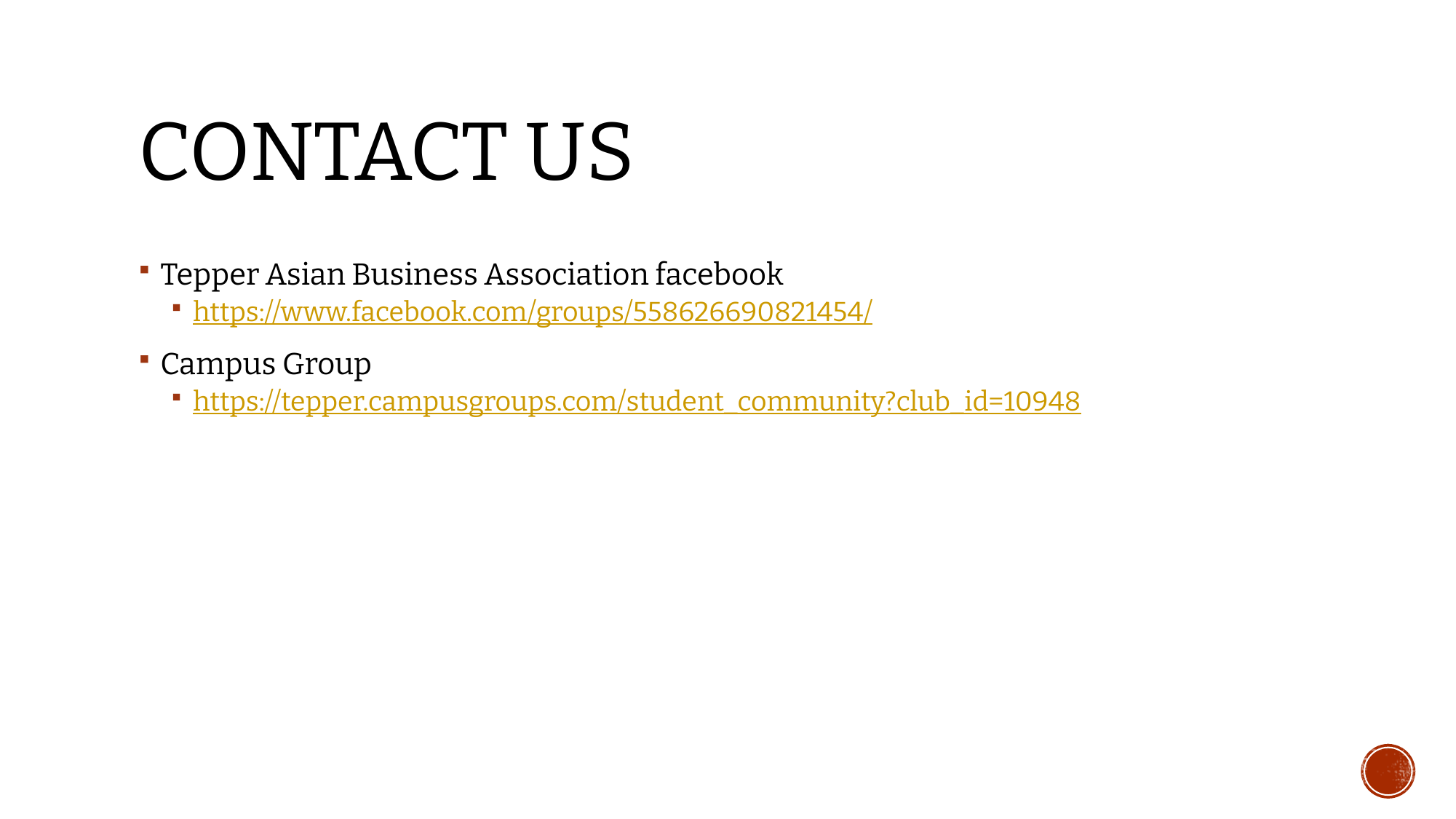

# Contact us
Tepper Asian Business Association facebook
https://www.facebook.com/groups/558626690821454/
Campus Group
https://tepper.campusgroups.com/student_community?club_id=10948